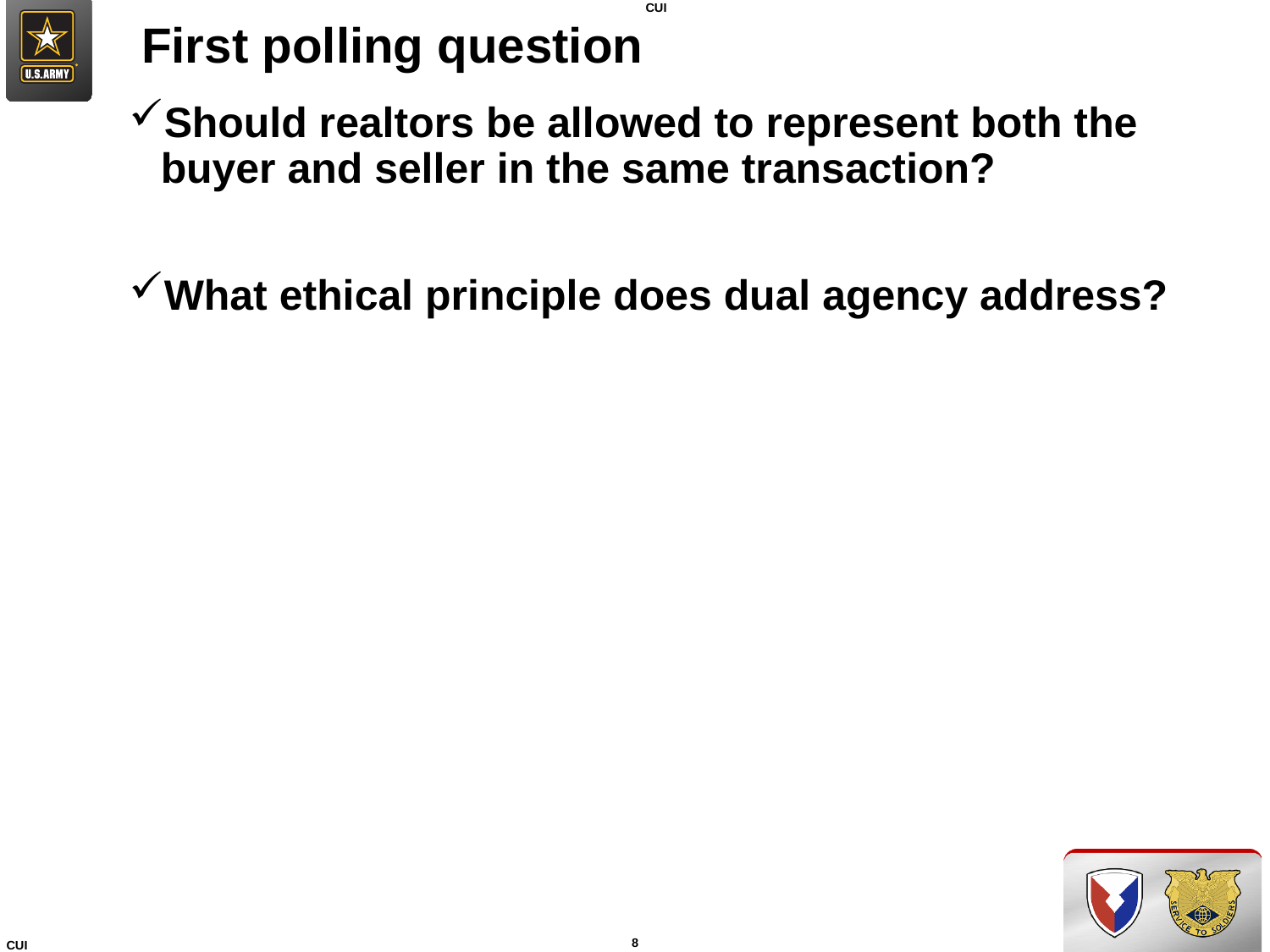

# First polling question
Should realtors be allowed to represent both the buyer and seller in the same transaction?

What ethical principle does dual agency address?

8